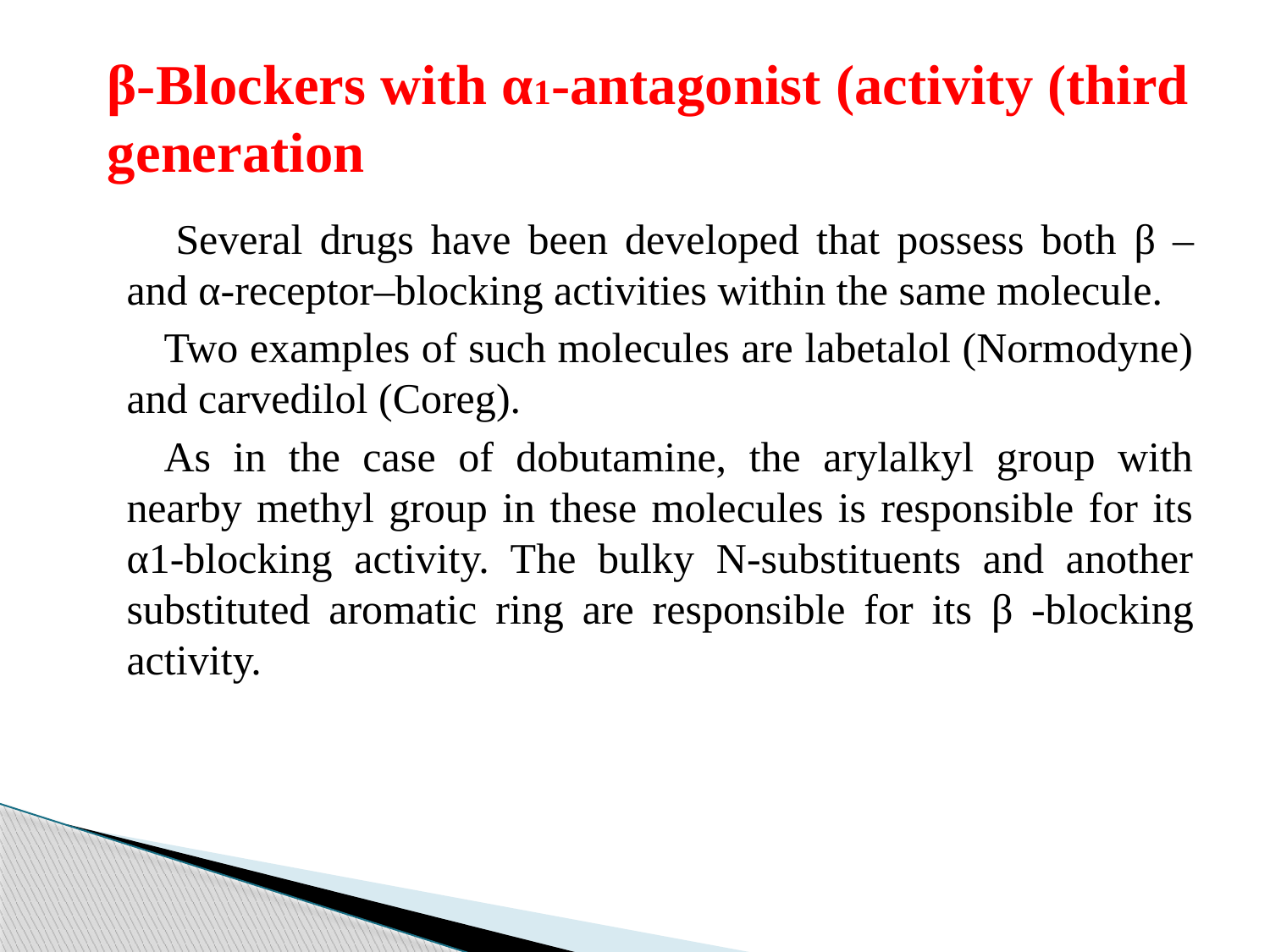

# β-Blockers with α1-antagonist (activity (third generation
Several drugs have been developed that possess both β – and α-receptor–blocking activities within the same molecule.
Two examples of such molecules are labetalol (Normodyne) and carvedilol (Coreg).
As in the case of dobutamine, the arylalkyl group with nearby methyl group in these molecules is responsible for its α1-blocking activity. The bulky N-substituents and another substituted aromatic ring are responsible for its β -blocking activity.